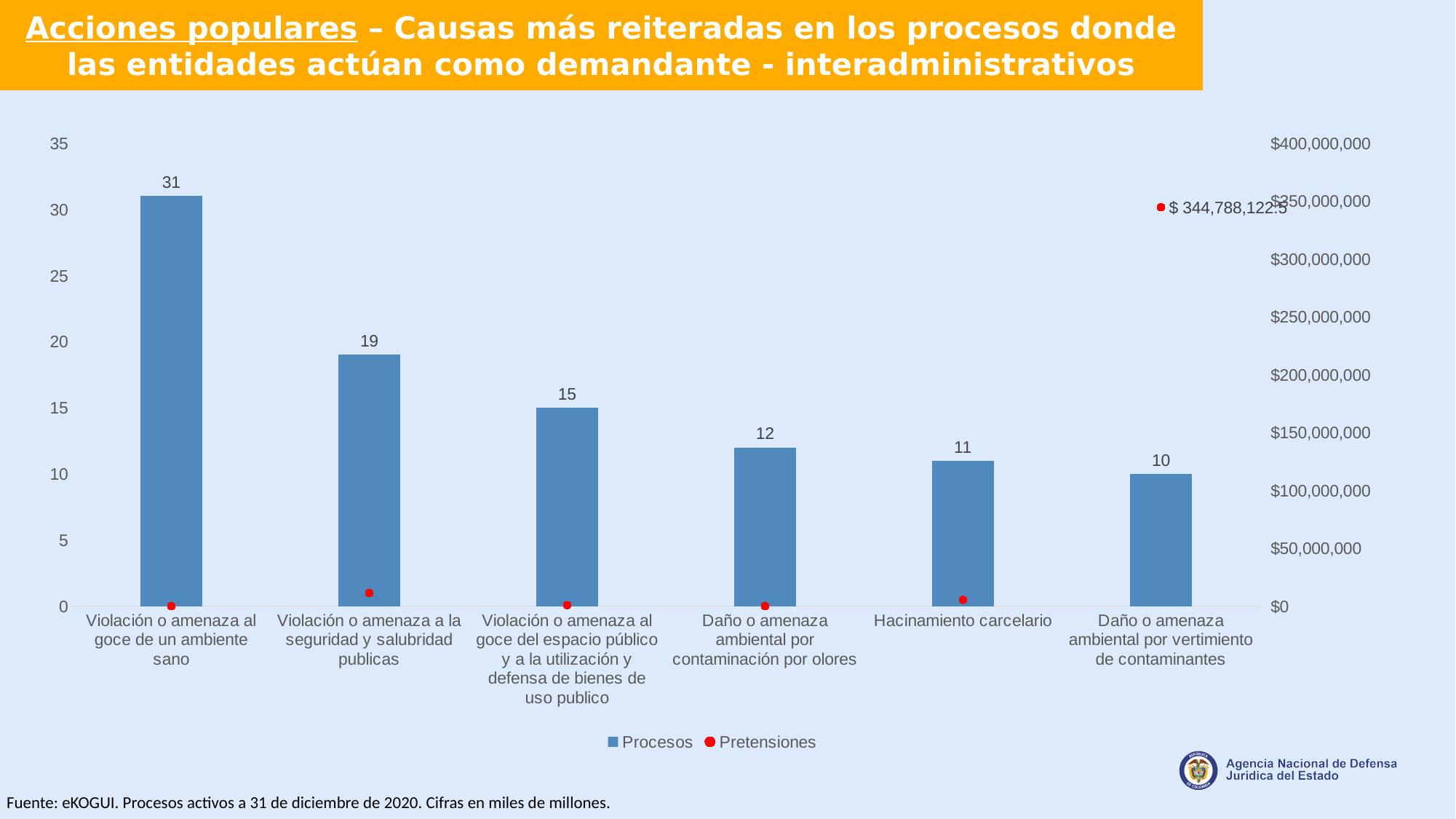

Acciones populares – Causas más reiteradas en los procesos donde las entidades actúan como demandante - interadministrativos

### Chart

| Category | Procesos | Pretensiones |
|---|---|---|
| Violación o amenaza al goce de un ambiente sano | 31.0 | 3.367333 |
| Violación o amenaza a la seguridad y salubridad publicas | 19.0 | 11344962.298 |
| Violación o amenaza al goce del espacio público y a la utilización y defensa de bienes de uso publico | 15.0 | 827901.42853 |
| Daño o amenaza ambiental por contaminación por olores | 12.0 | 1059.439796 |
| Hacinamiento carcelario | 11.0 | 5387191.081322 |
| Daño o amenaza ambiental por vertimiento de contaminantes | 10.0 | 344788122.47 |
Fuente: eKOGUI. Procesos activos a 31 de diciembre de 2020. Cifras en miles de millones.